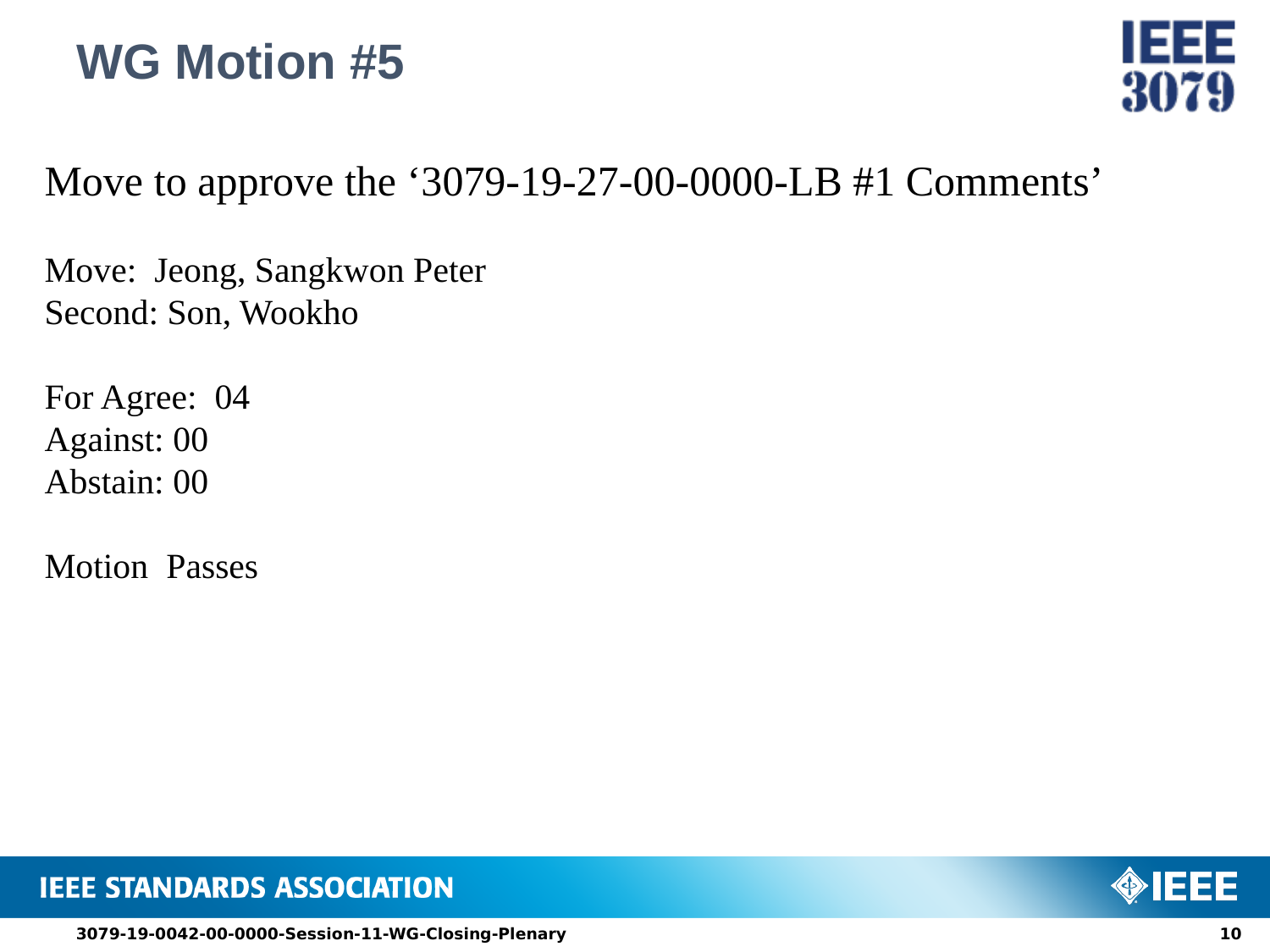

# WG Motion #5
Move to approve the ‘3079-19-27-00-0000-LB #1 Comments’

Move:  Jeong, Sangkwon Peter
Second: Son, Wookho

For Agree:  04
Against: 00
Abstain: 00

Motion  Passes
3079-19-0042-00-0000-Session-11-WG-Closing-Plenary
10